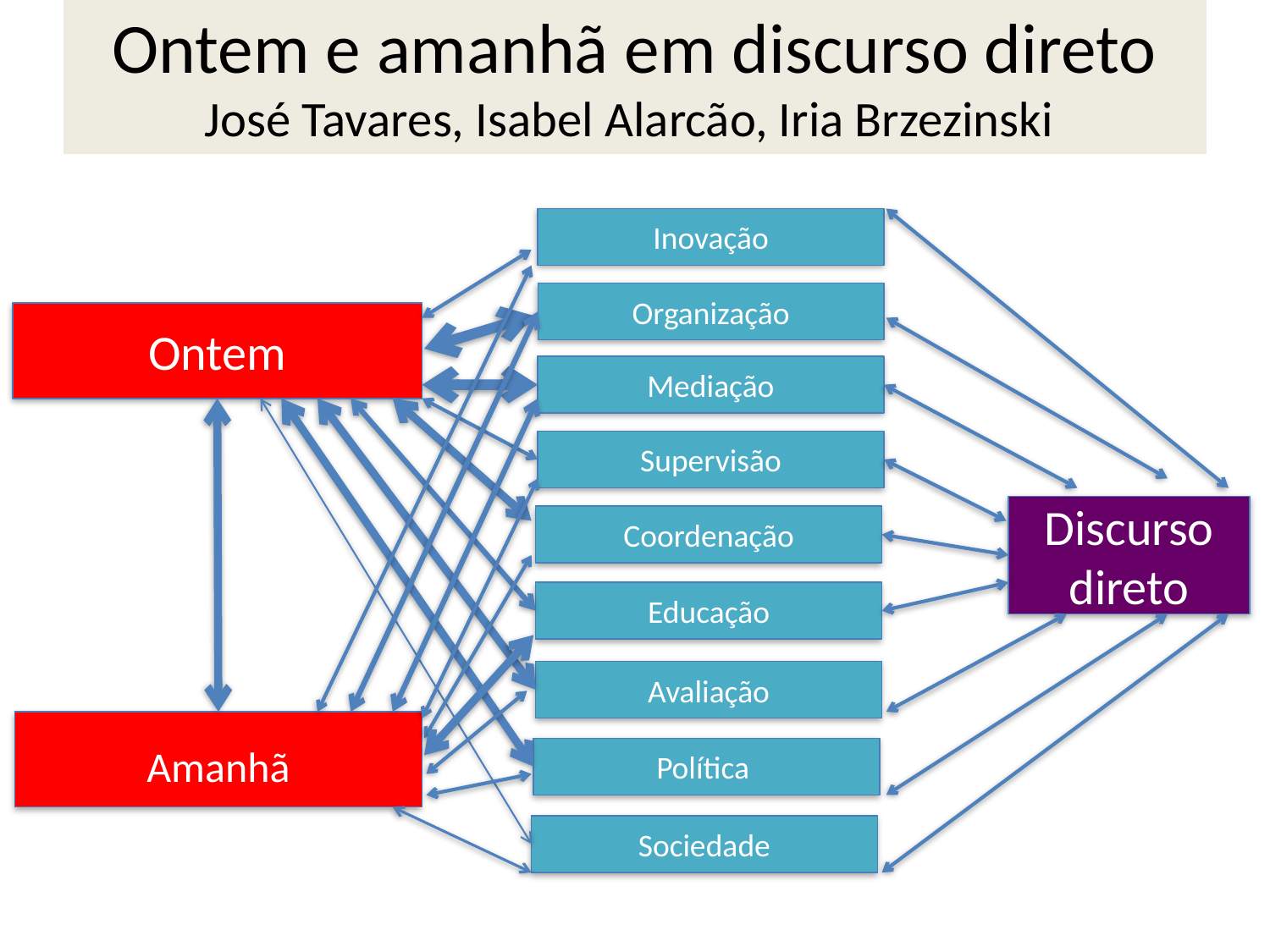

# Ontem e amanhã em discurso direto José Tavares, Isabel Alarcão, Iria Brzezinski
Inovação
Organização

Ontem

Mediação

Supervisão
Discurso direto
Coordenação
Educação
Avaliação

Amanhã

Política
Sociedade